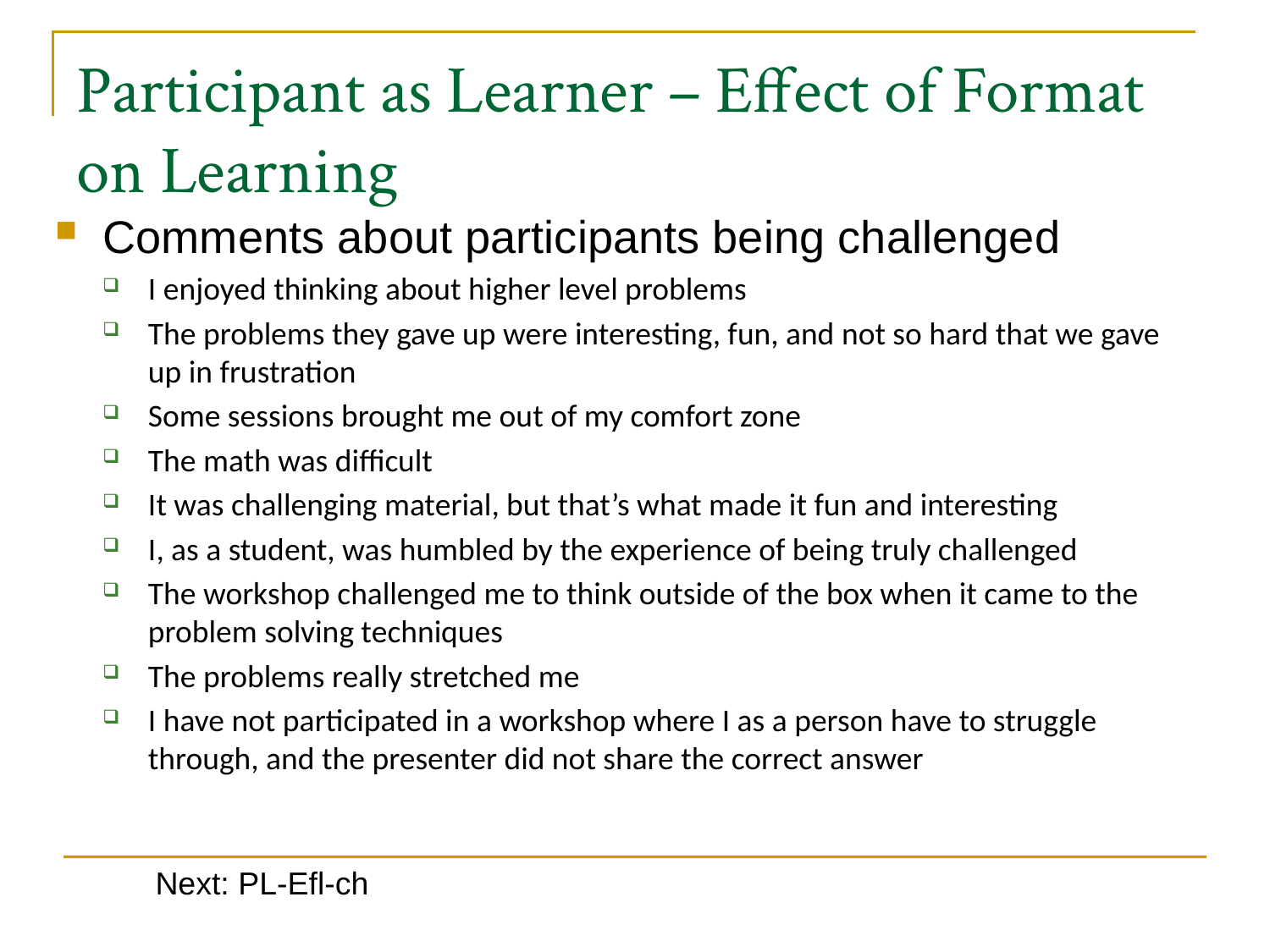

# Participant as Learner – Effect of Format on Learning
Comments about participants being challenged
I enjoyed thinking about higher level problems
The problems they gave up were interesting, fun, and not so hard that we gave up in frustration
Some sessions brought me out of my comfort zone
The math was difficult
It was challenging material, but that’s what made it fun and interesting
I, as a student, was humbled by the experience of being truly challenged
The workshop challenged me to think outside of the box when it came to the problem solving techniques
The problems really stretched me
I have not participated in a workshop where I as a person have to struggle through, and the presenter did not share the correct answer
Next: PL-Efl-ch